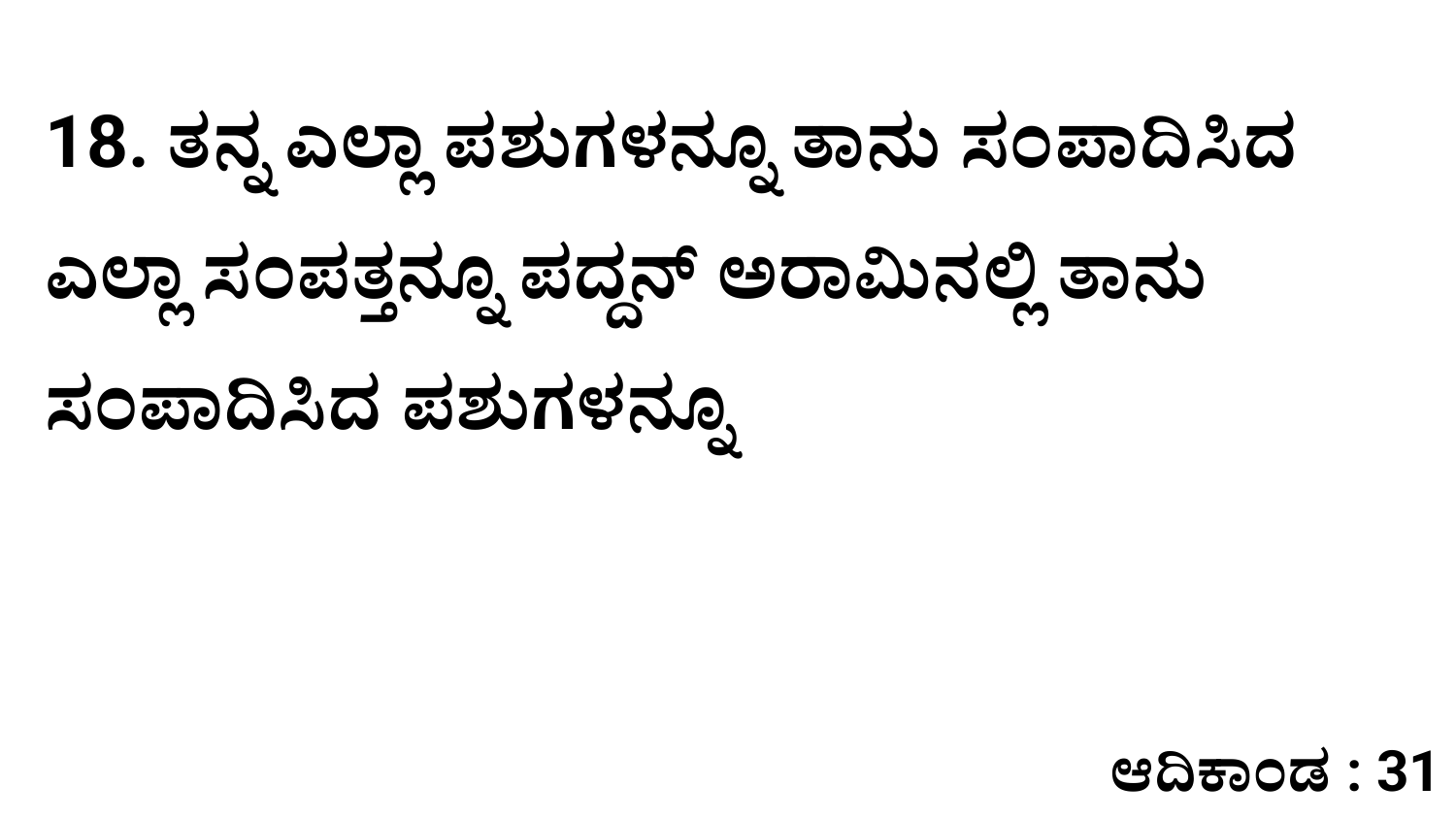

18. ತನ್ನ ಎಲ್ಲಾ ಪಶುಗಳನ್ನೂ ತಾನು ಸಂಪಾದಿಸಿದ ಎಲ್ಲಾ ಸಂಪತ್ತನ್ನೂ ಪದ್ದನ್‌ ಅರಾಮಿನಲ್ಲಿ ತಾನು ಸಂಪಾದಿಸಿದ ಪಶುಗಳನ್ನೂ
ಆದಿಕಾಂಡ : 31